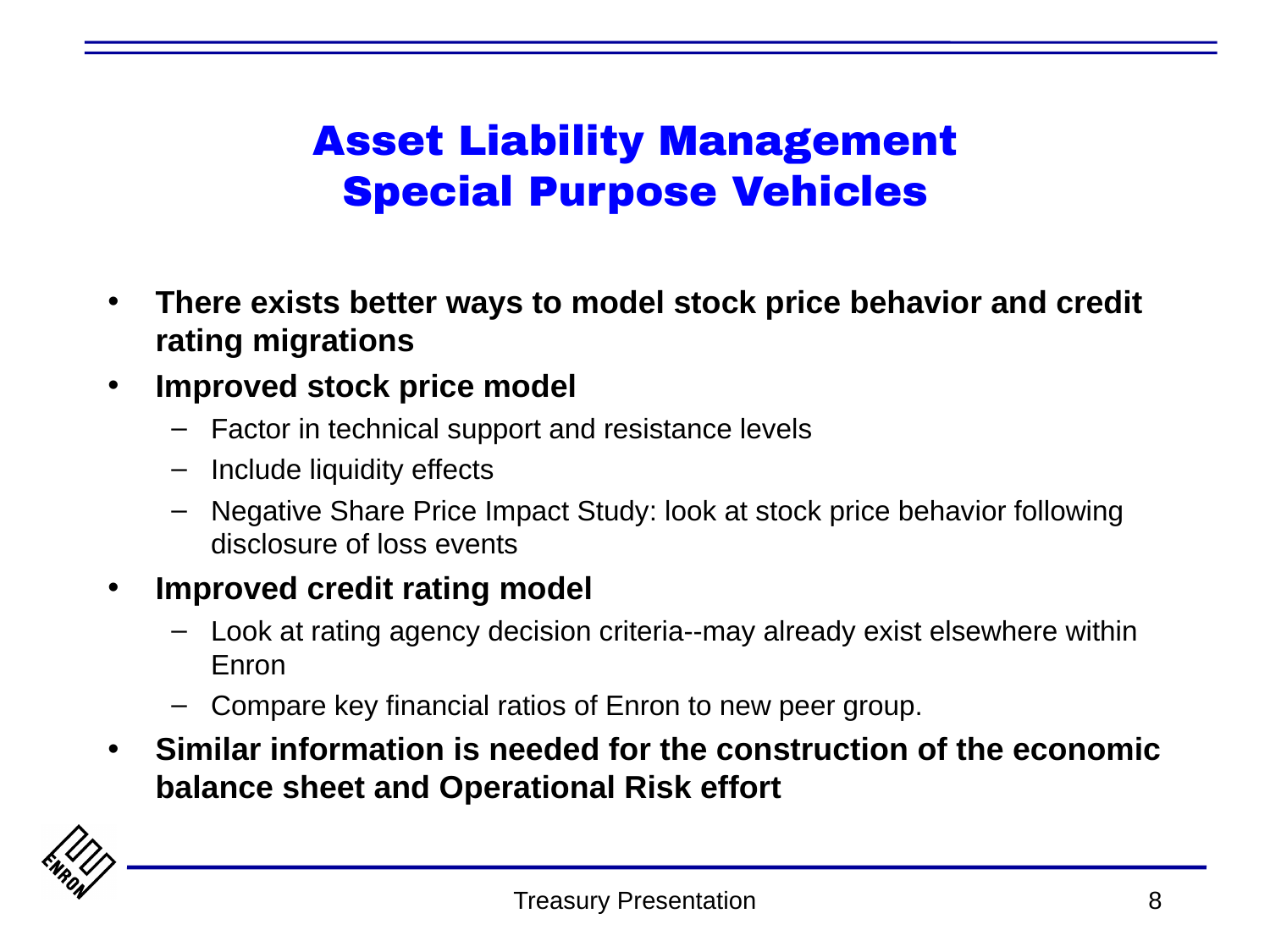

# Asset Liability Management Special Purpose Vehicles
There exists better ways to model stock price behavior and credit rating migrations
Improved stock price model
Factor in technical support and resistance levels
Include liquidity effects
Negative Share Price Impact Study: look at stock price behavior following disclosure of loss events
Improved credit rating model
Look at rating agency decision criteria--may already exist elsewhere within Enron
Compare key financial ratios of Enron to new peer group.
Similar information is needed for the construction of the economic balance sheet and Operational Risk effort
Treasury Presentation
8